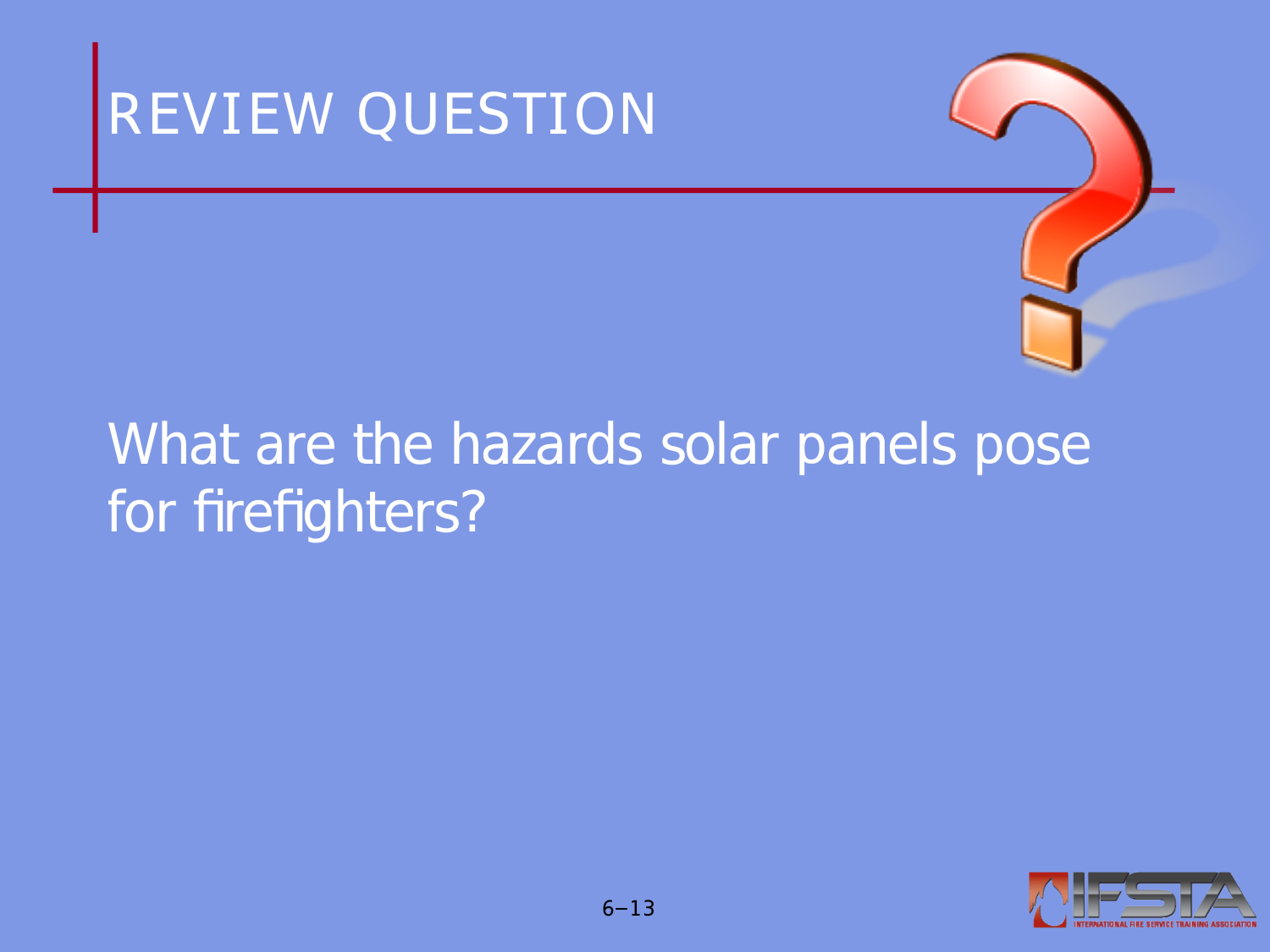

# REVIEW QUESTION

What are the hazards solar panels pose for firefighters?
6–13